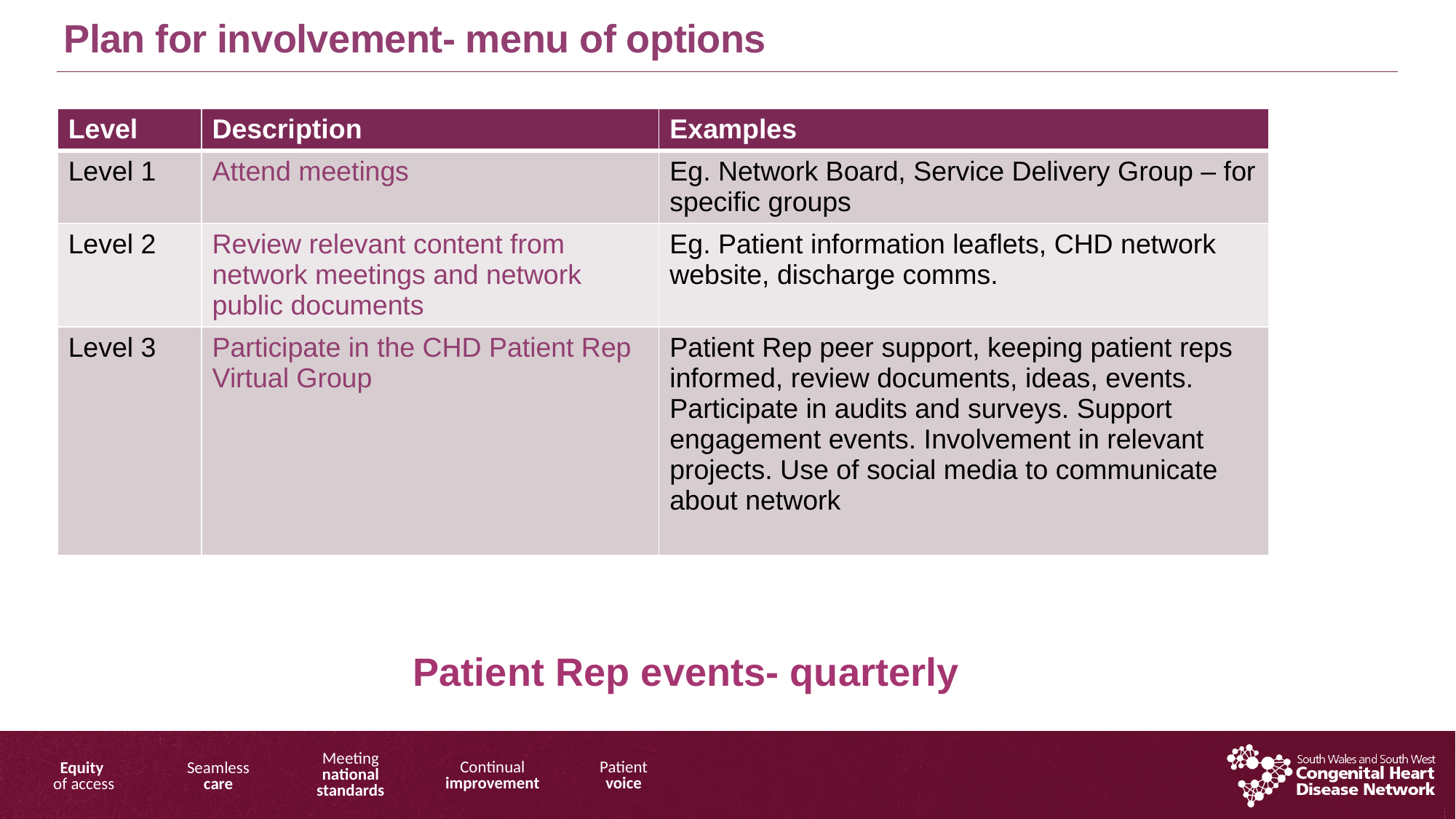

Plan for involvement- menu of options
| Level | Description | Examples |
| --- | --- | --- |
| Level 1 | Attend meetings | Eg. Network Board, Service Delivery Group – for specific groups |
| Level 2 | Review relevant content from network meetings and network public documents | Eg. Patient information leaflets, CHD network website, discharge comms. |
| Level 3 | Participate in the CHD Patient Rep Virtual Group | Patient Rep peer support, keeping patient reps informed, review documents, ideas, events. Participate in audits and surveys. Support engagement events. Involvement in relevant projects. Use of social media to communicate about network |
 Patient Rep events- quarterly
1/17/2019